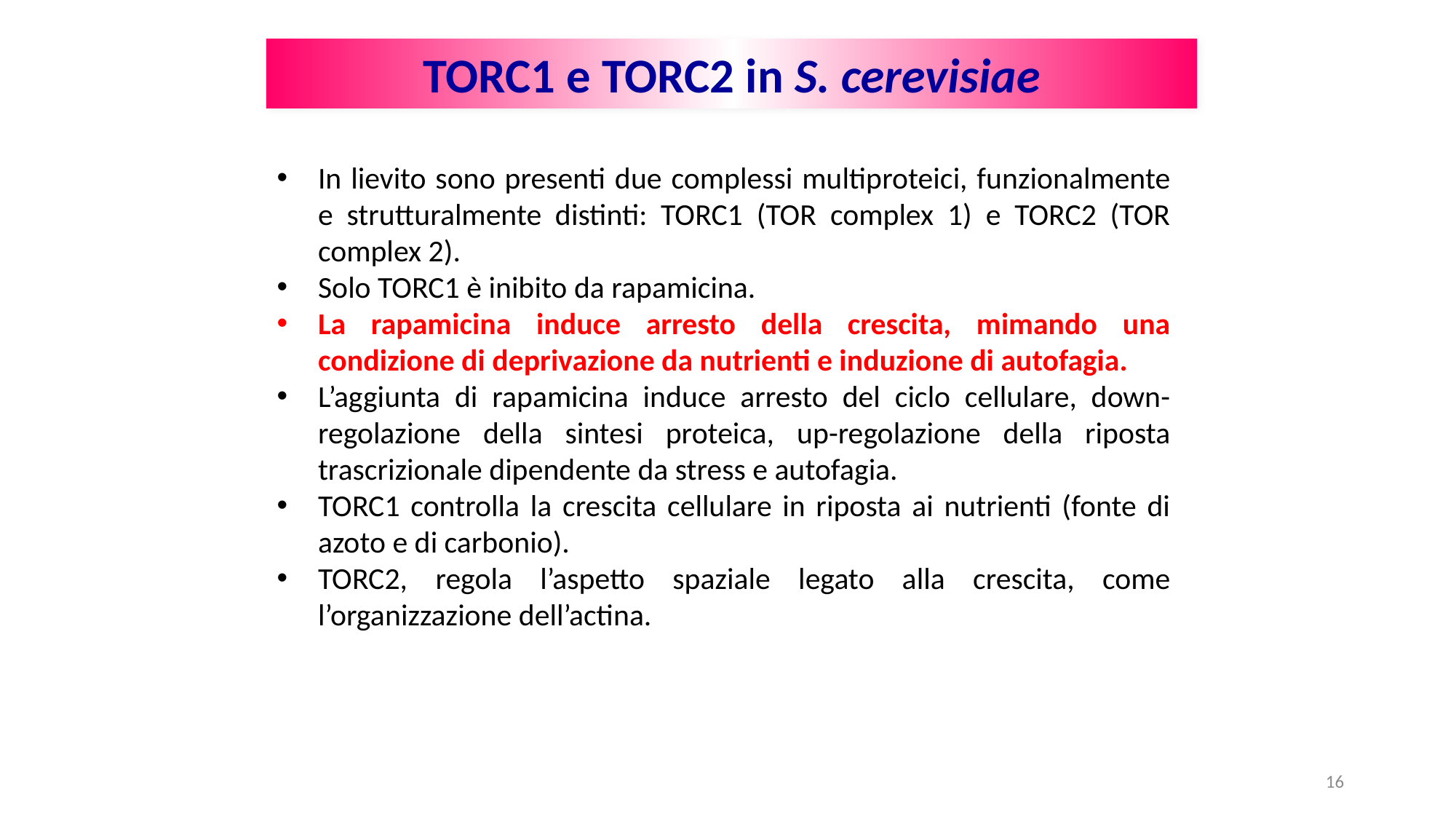

TORC1 e TORC2 in S. cerevisiae
In lievito sono presenti due complessi multiproteici, funzionalmente e strutturalmente distinti: TORC1 (TOR complex 1) e TORC2 (TOR complex 2).
Solo TORC1 è inibito da rapamicina.
La rapamicina induce arresto della crescita, mimando una condizione di deprivazione da nutrienti e induzione di autofagia.
L’aggiunta di rapamicina induce arresto del ciclo cellulare, down-regolazione della sintesi proteica, up-regolazione della riposta trascrizionale dipendente da stress e autofagia.
TORC1 controlla la crescita cellulare in riposta ai nutrienti (fonte di azoto e di carbonio).
TORC2, regola l’aspetto spaziale legato alla crescita, come l’organizzazione dell’actina.
16